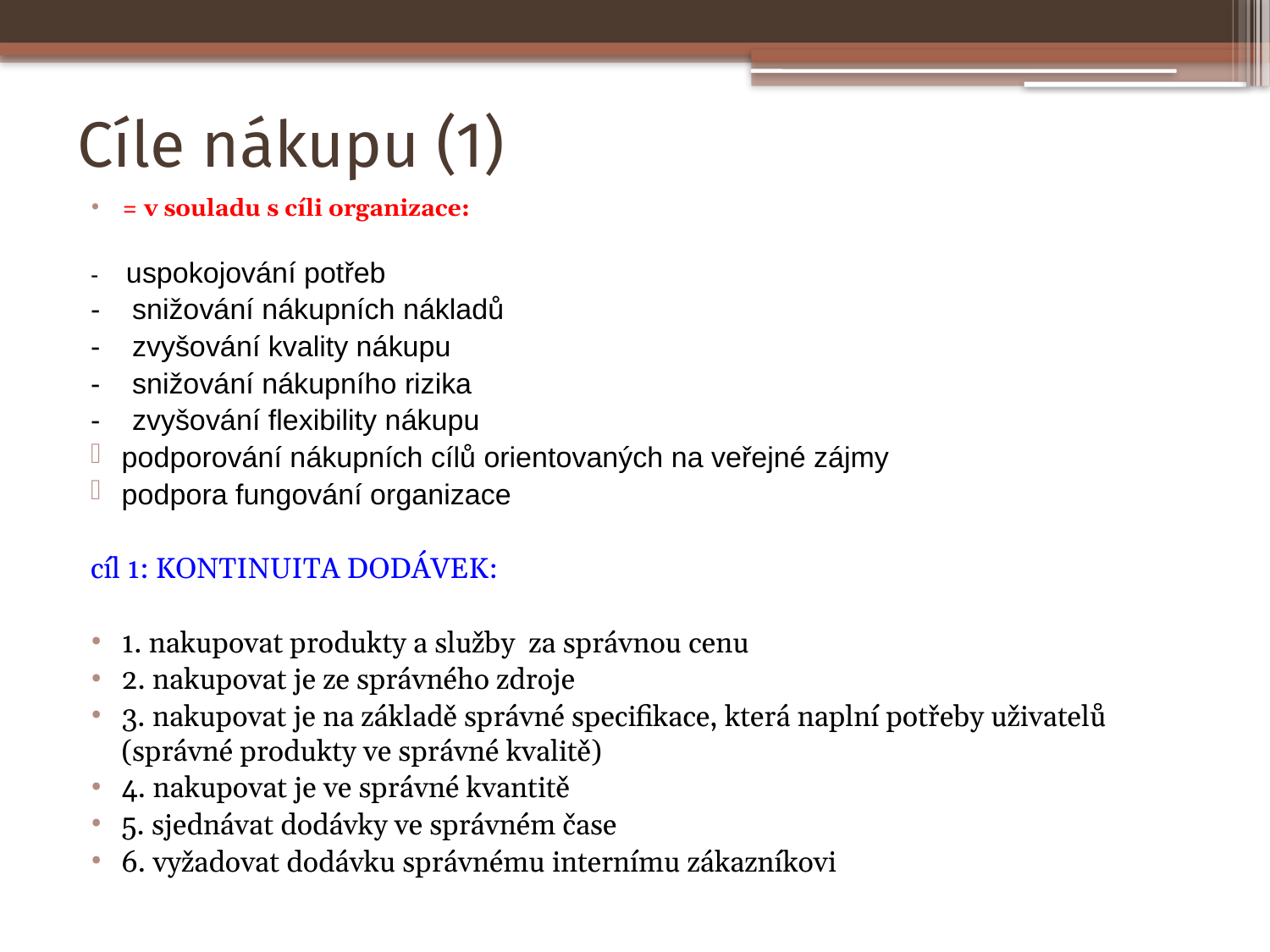

# Cíle nákupu (1)
= v souladu s cíli organizace:

-    uspokojování potřeb
-    snižování nákupních nákladů
-    zvyšování kvality nákupu
-    snižování nákupního rizika
-    zvyšování flexibility nákupu
podporování nákupních cílů orientovaných na veřejné zájmy
podpora fungování organizace

cíl 1: KONTINUITA DODÁVEK:

1. nakupovat produkty a služby  za správnou cenu
2. nakupovat je ze správného zdroje
3. nakupovat je na základě správné specifikace, která naplní potřeby uživatelů (správné produkty ve správné kvalitě)
4. nakupovat je ve správné kvantitě
5. sjednávat dodávky ve správném čase
6. vyžadovat dodávku správnému internímu zákazníkovi